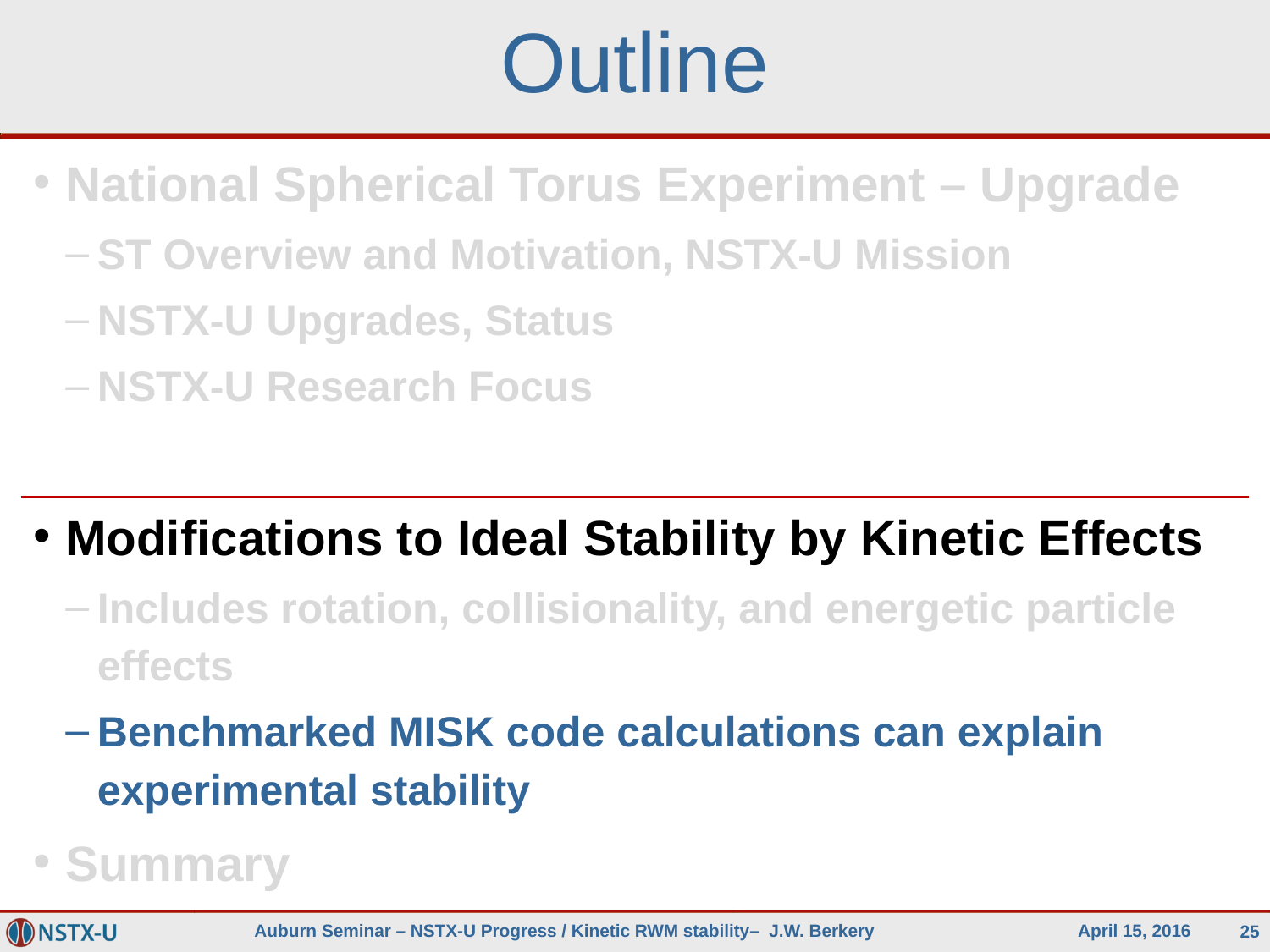

# Outline
National Spherical Torus Experiment – Upgrade
ST Overview and Motivation, NSTX-U Mission
NSTX-U Upgrades, Status
NSTX-U Research Focus

Modifications to Ideal Stability by Kinetic Effects
Includes rotation, collisionality, and energetic particle effects
Benchmarked MISK code calculations can explain experimental stability
Summary